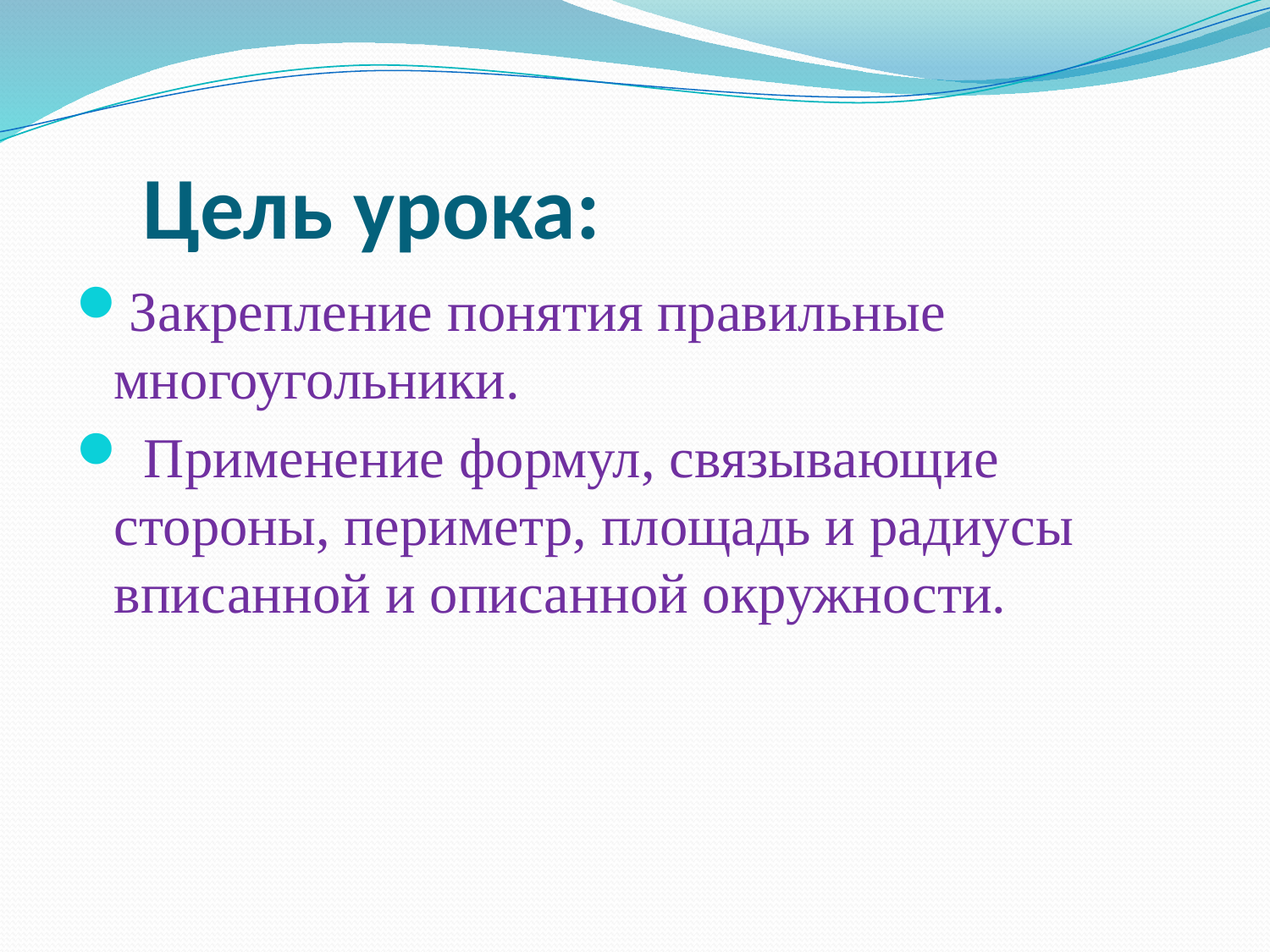

# Цель урока:
Закрепление понятия правильные многоугольники.
 Применение формул, связывающие стороны, периметр, площадь и радиусы вписанной и описанной окружности.